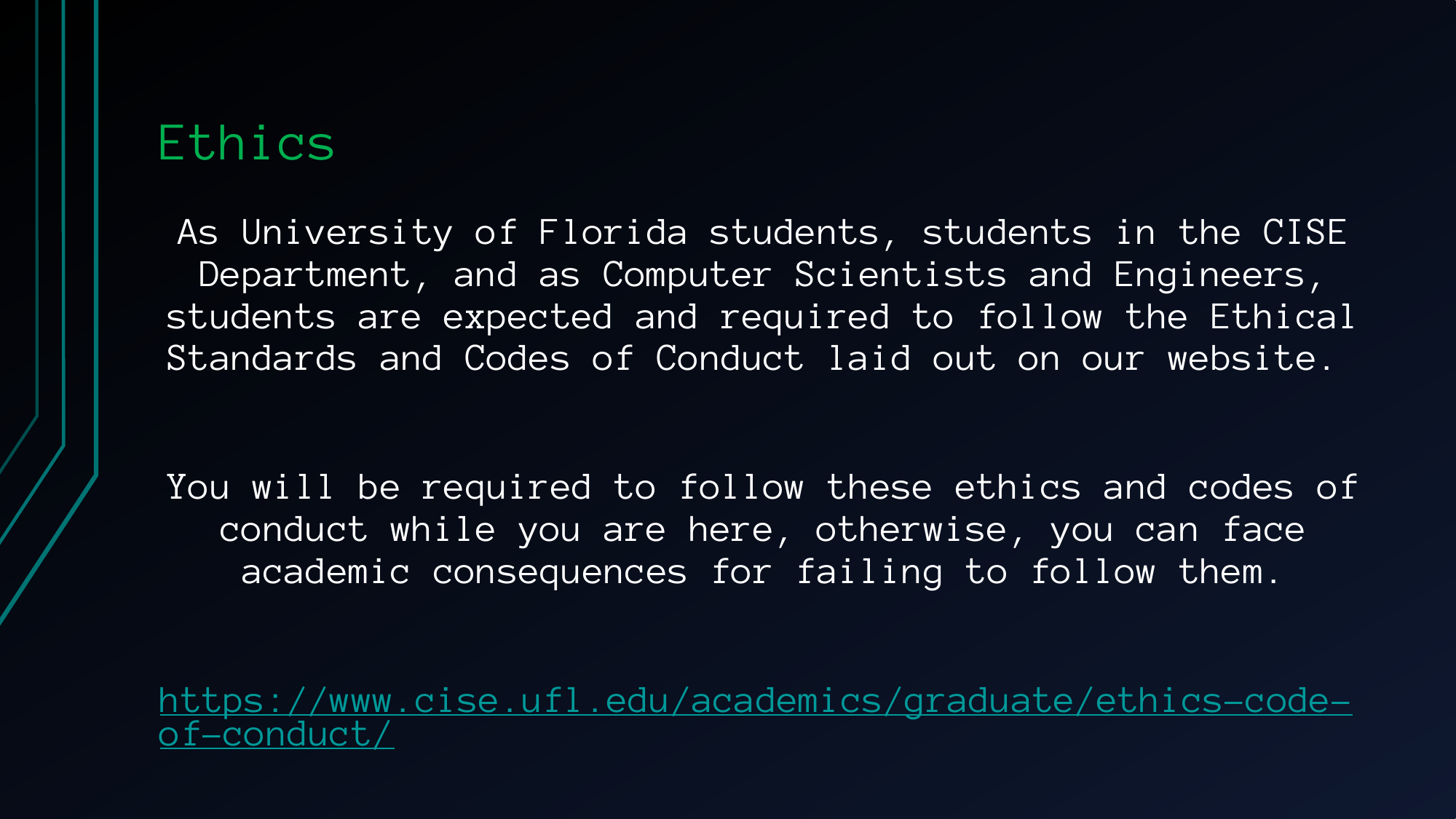

# Ethics
As University of Florida students, students in the CISE Department, and as Computer Scientists and Engineers, students are expected and required to follow the Ethical Standards and Codes of Conduct laid out on our website.

You will be required to follow these ethics and codes of conduct while you are here, otherwise, you can face academic consequences for failing to follow them.

https://www.cise.ufl.edu/academics/graduate/ethics-code-of-conduct/